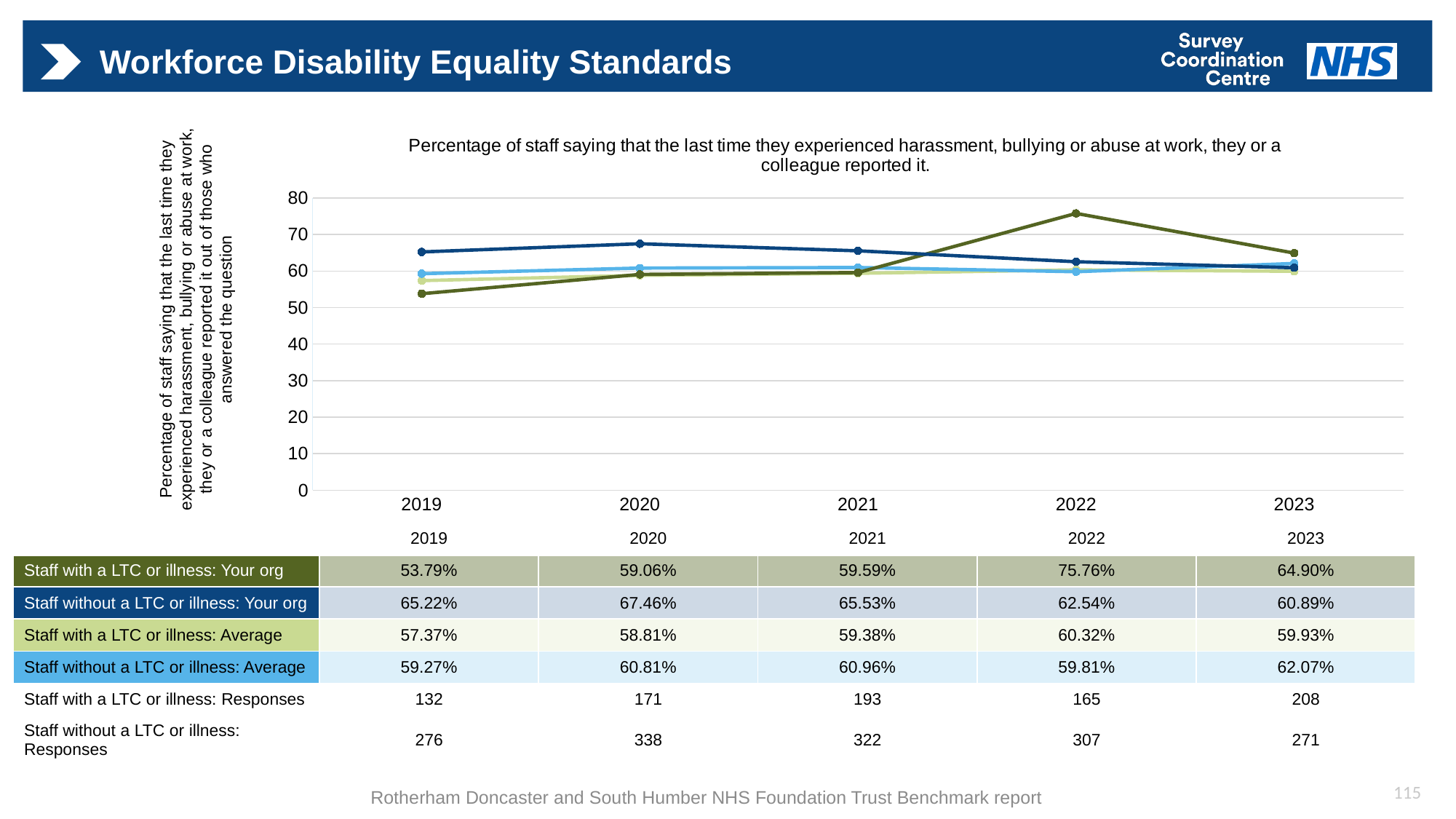

# Workforce Disability Equality Standards

### Chart: Percentage of staff saying that the last time they experienced harassment, bullying or abuse at work, they or a colleague reported it.

| Category | Staff with a LTC or illness: Average | Staff without a LTC or illness: Average | Staff with a LTC or illness: Your org | Staff without a LTC or illness: Your org |
|---|---|---|---|---|
| 2019 | 57.373271889400925 | 59.26748057713651 | 53.78787878787878 | 65.21739130434783 |
| 2020 | 58.8116883116883 | 60.80934002592065 | 59.06432748538012 | 67.45562130177515 |
| 2021 | 59.375 | 60.957178841309826 | 59.58549222797927 | 65.527950310559 |
| 2022 | 60.317460317460316 | 59.81012658227848 | 75.75757575757575 | 62.54071661237784 |
| 2023 | 59.9290780141844 | 62.06896551724138 | 64.90384615384616 | 60.88560885608856 |
Percentage of staff saying that the last time they experienced harassment, bullying or abuse at work, they or a colleague reported it out of those who answered the question
|  | 2019 | 2020 | 2021 | 2022 | 2023 |
| --- | --- | --- | --- | --- | --- |
| Staff with a LTC or illness: Your org | 53.79% | 59.06% | 59.59% | 75.76% | 64.90% |
| Staff without a LTC or illness: Your org | 65.22% | 67.46% | 65.53% | 62.54% | 60.89% |
| Staff with a LTC or illness: Average | 57.37% | 58.81% | 59.38% | 60.32% | 59.93% |
| Staff without a LTC or illness: Average | 59.27% | 60.81% | 60.96% | 59.81% | 62.07% |
| Staff with a LTC or illness: Responses | 132 | 171 | 193 | 165 | 208 |
| Staff without a LTC or illness: Responses | 276 | 338 | 322 | 307 | 271 |
115
Rotherham Doncaster and South Humber NHS Foundation Trust Benchmark report